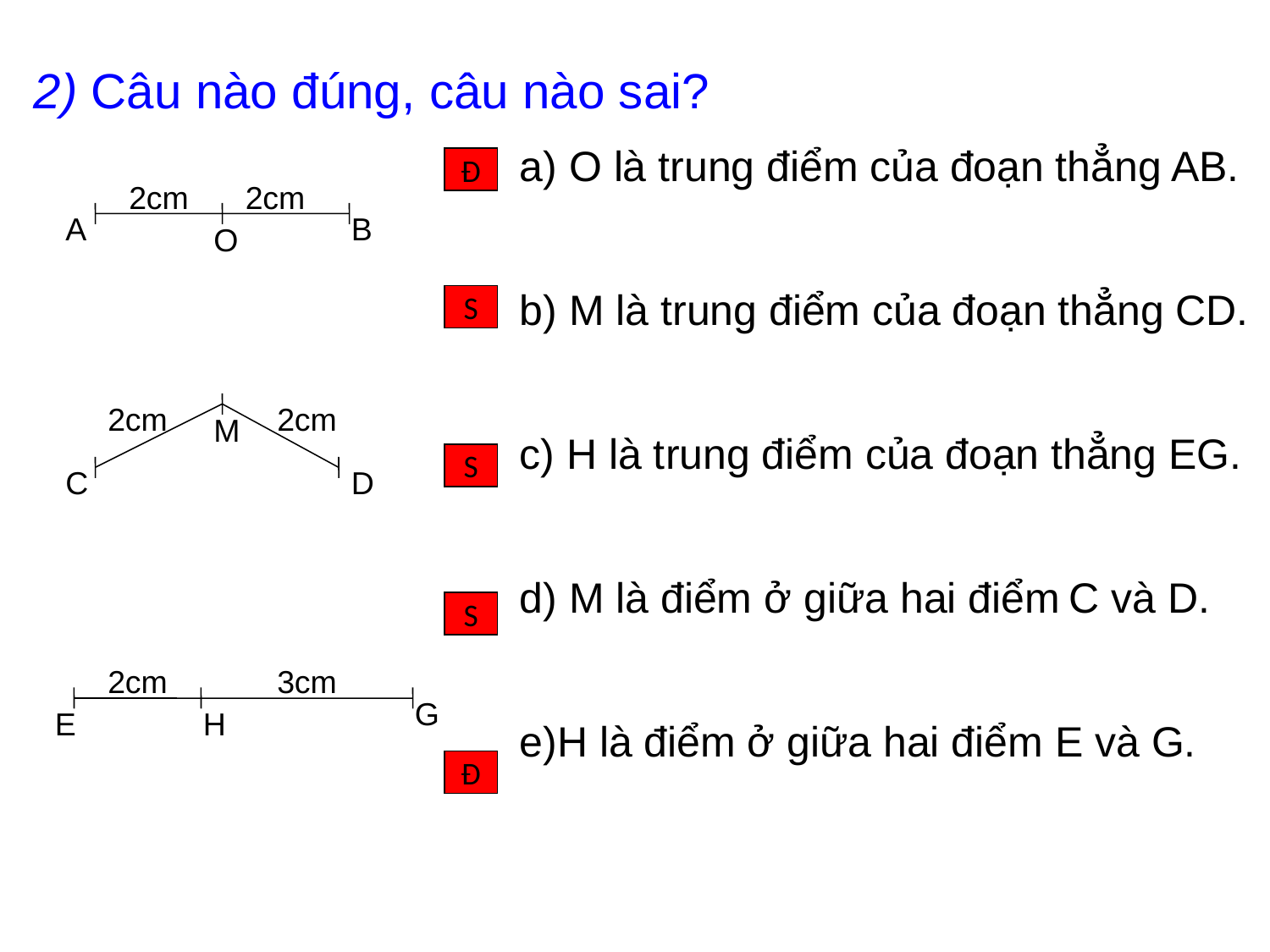

2) Câu nào đúng, câu nào sai?
                                         a) O là trung điểm của đoạn thẳng AB.

                                         b) M là trung điểm của đoạn thẳng CD.

                                         c) H là trung điểm của đoạn thẳng EG.

                                         d) M là điểm ở giữa hai điểm C và D.

                                         e)H là điểm ở giữa hai điểm E và G.
Đ
2cm
2cm
A
B
O

S

2cm
2cm
M
C
D
S
S
2cm
3cm

G
E
H
Đ